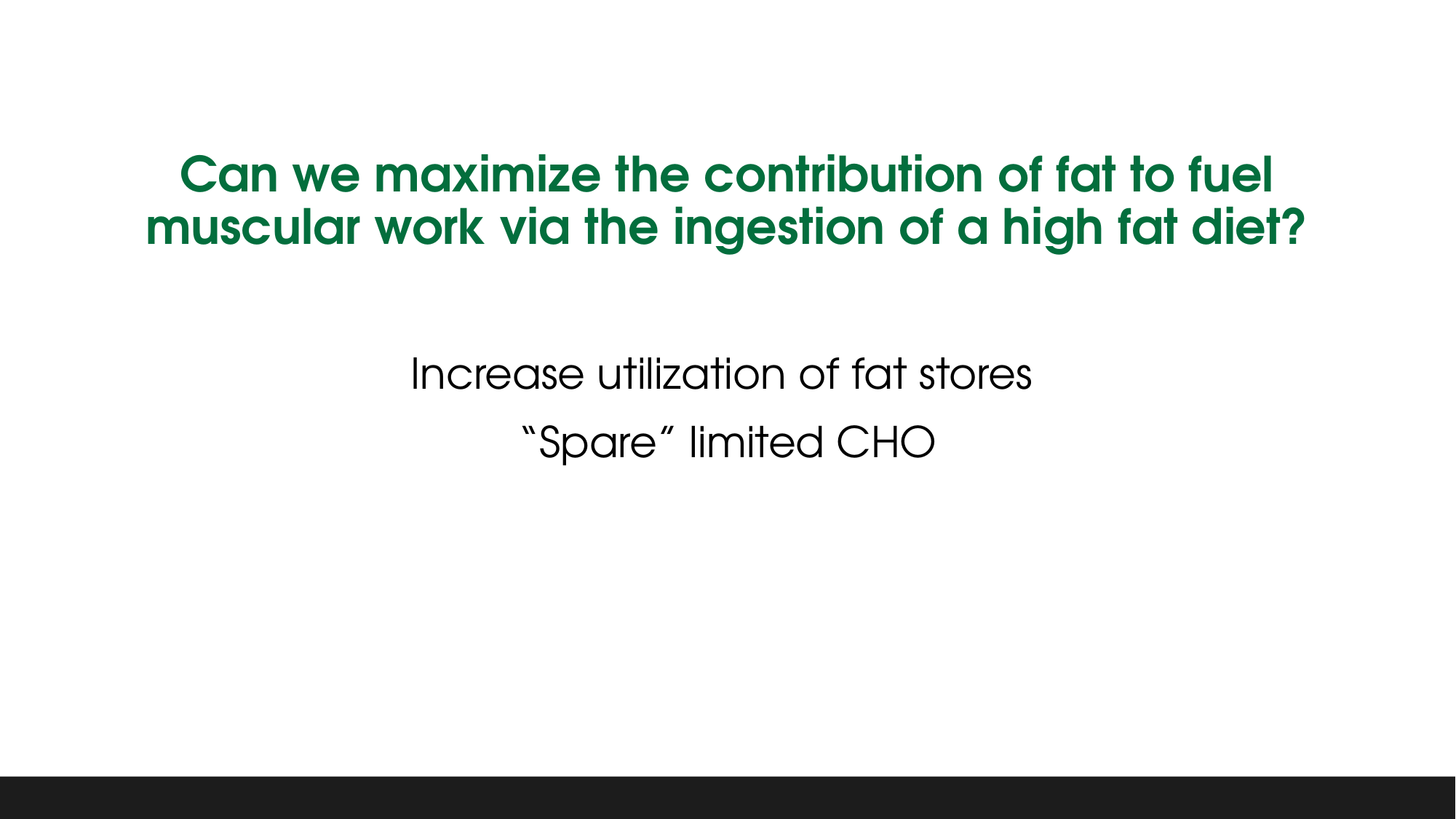

Can we maximize the contribution of fat to fuel muscular work via the ingestion of a high fat diet?

Increase utilization of fat stores
“Spare” limited CHO